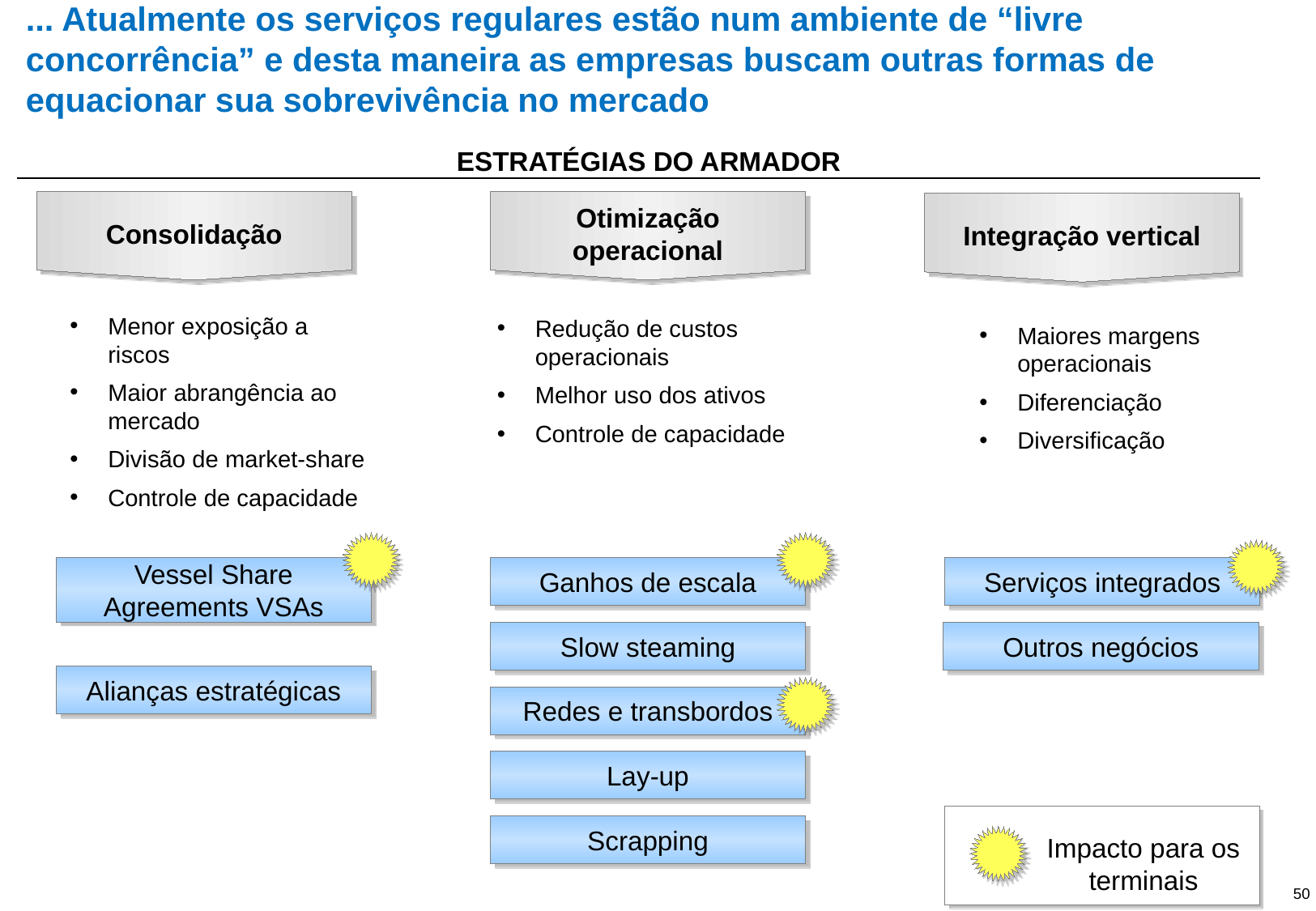

# ... Atualmente os serviços regulares estão num ambiente de “livre concorrência” e desta maneira as empresas buscam outras formas de equacionar sua sobrevivência no mercado
Consolidação
Otimização operacional
Integração vertical
ESTRATÉGIAS DO ARMADOR
Menor exposição a riscos
Maior abrangência ao mercado
Divisão de market-share
Controle de capacidade
Redução de custos operacionais
Melhor uso dos ativos
Controle de capacidade
Maiores margens operacionais
Diferenciação
Diversificação

Vessel Share Agreements VSAs
Ganhos de escala
Serviços integrados
Slow steaming
Outros negócios
Alianças estratégicas

Redes e transbordos
Lay-up

Impacto para os terminais
Scrapping
50